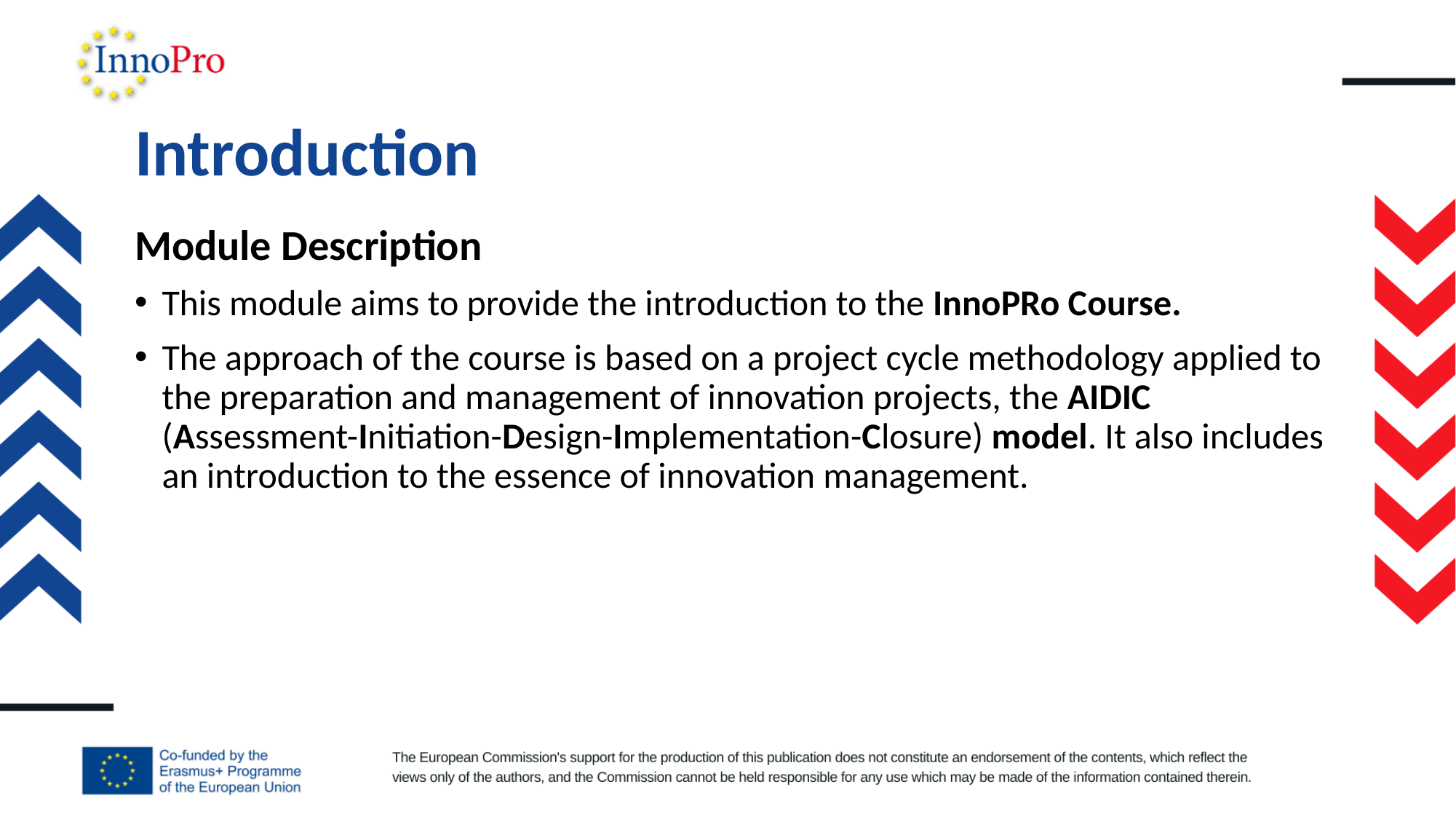

# Introduction
Module Description
This module aims to provide the introduction to the InnoPRo Course.
The approach of the course is based on a project cycle methodology applied to the preparation and management of innovation projects, the AIDIC (Assessment-Initiation-Design-Implementation-Closure) model. It also includes an introduction to the essence of innovation management.